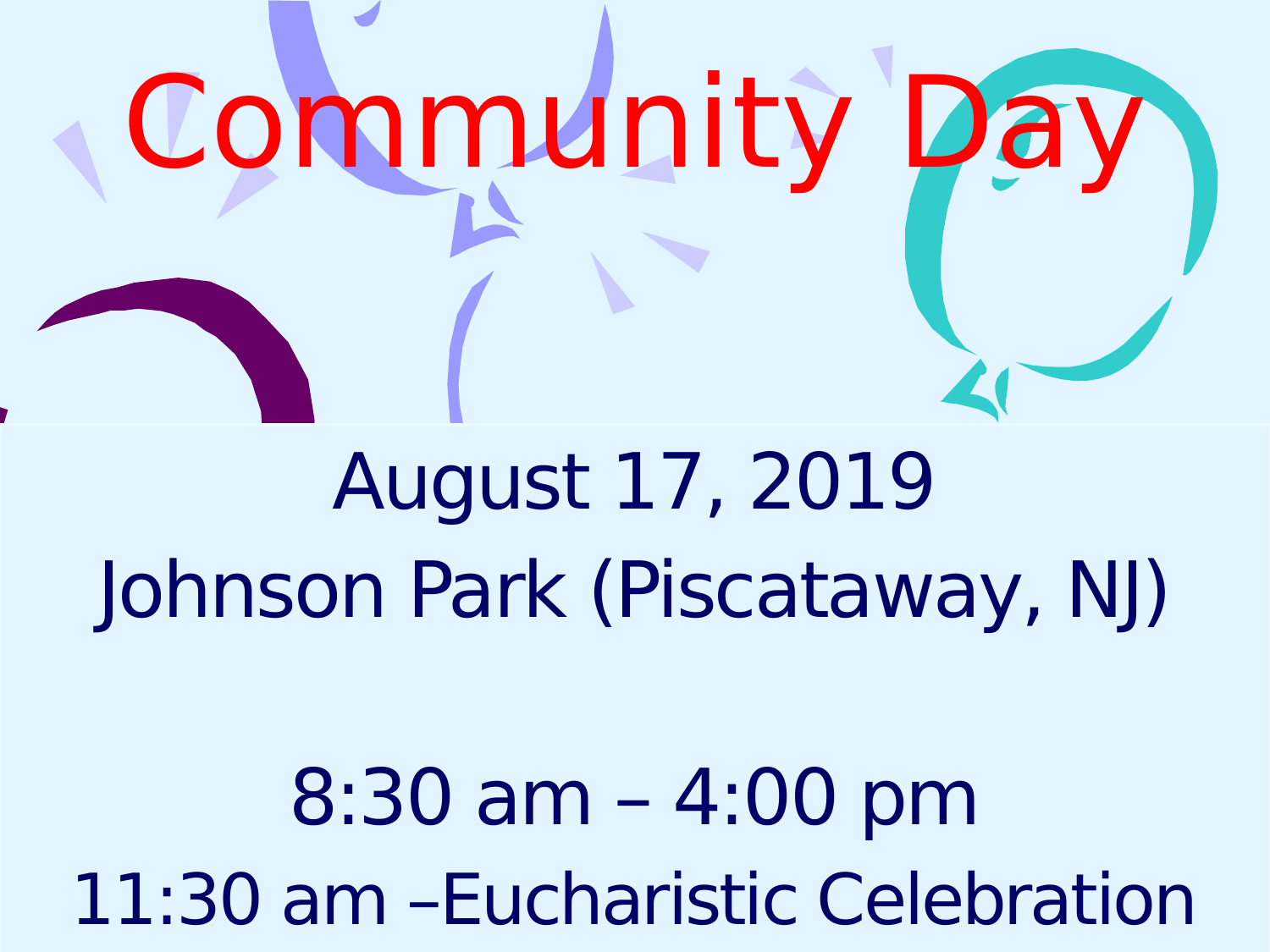

# Community Day
August 17, 2019
Johnson Park (Piscataway, NJ)

8:30 am – 4:00 pm
11:30 am –Eucharistic Celebration